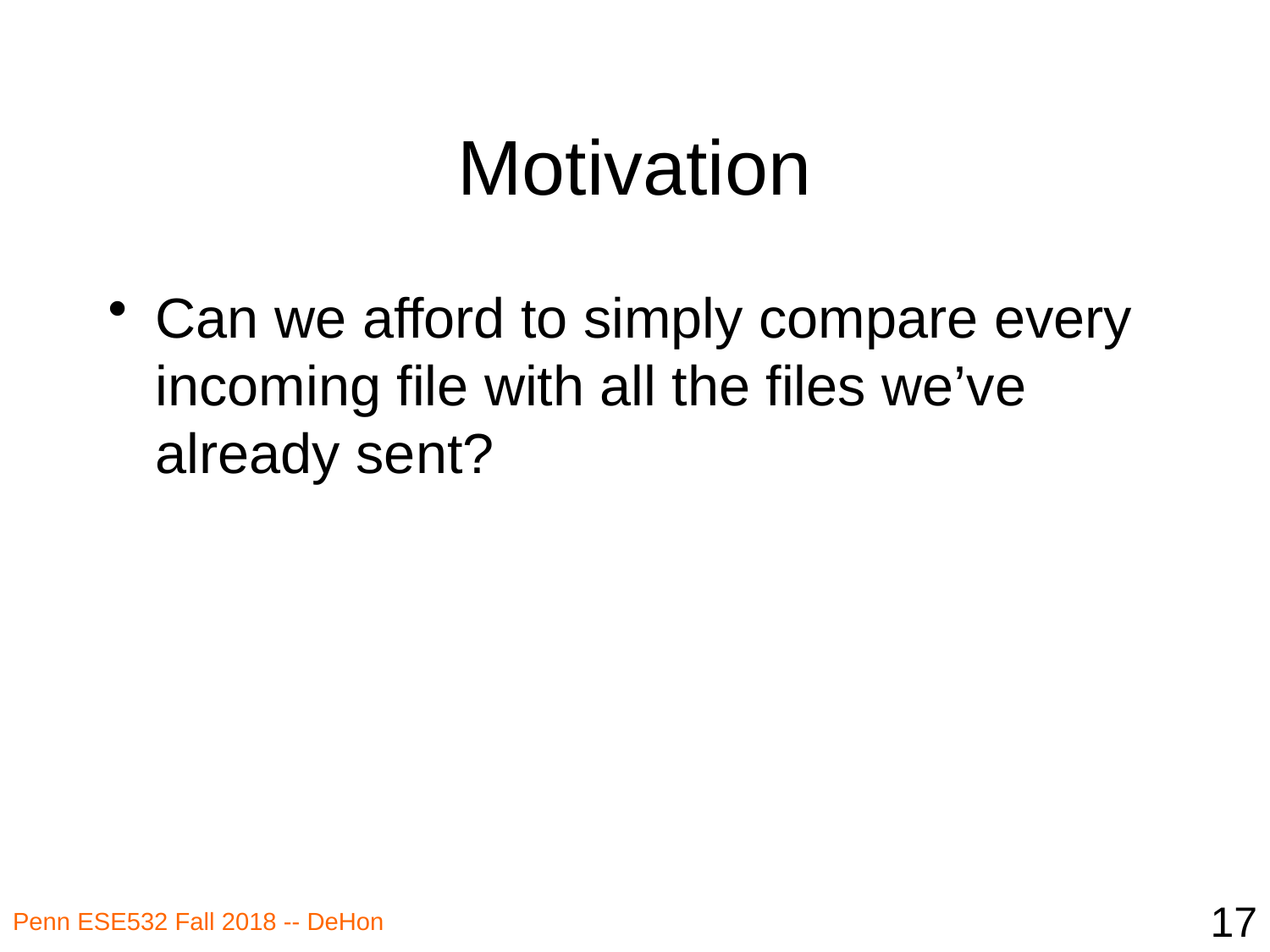

# Motivation
Can we afford to simply compare every incoming file with all the files we’ve already sent?
17
Penn ESE532 Fall 2018 -- DeHon